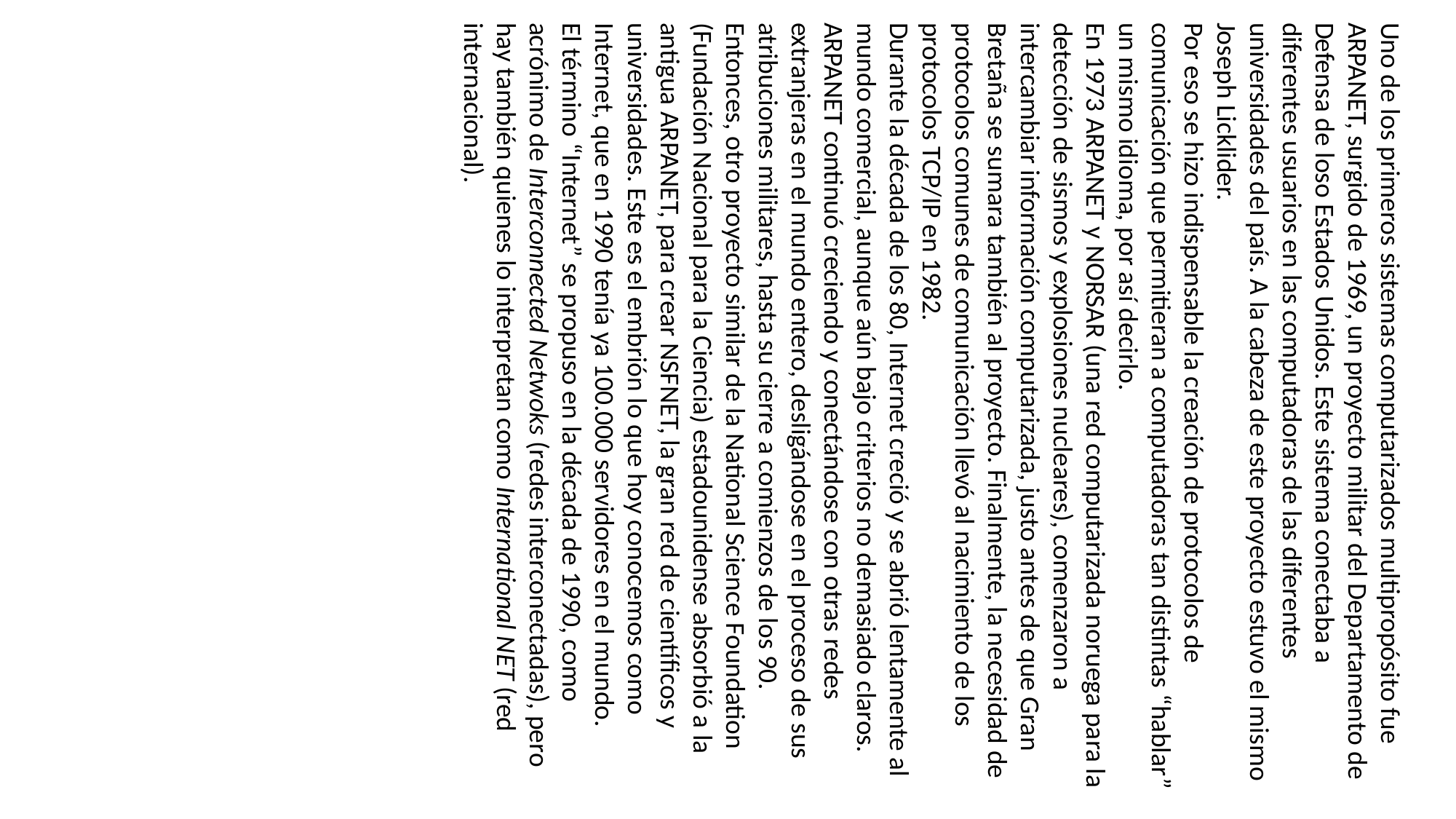

Uno de los primeros sistemas computarizados multipropósito fue ARPANET, surgido de 1969, un proyecto militar del Departamento de Defensa de loso Estados Unidos. Este sistema conectaba a diferentes usuarios en las computadoras de las diferentes universidades del país. A la cabeza de este proyecto estuvo el mismo Joseph Licklider.
Por eso se hizo indispensable la creación de protocolos de comunicación que permitieran a computadoras tan distintas “hablar” un mismo idioma, por así decirlo.
En 1973 ARPANET y NORSAR (una red computarizada noruega para la detección de sismos y explosiones nucleares), comenzaron a intercambiar información computarizada, justo antes de que Gran Bretaña se sumara también al proyecto. Finalmente, la necesidad de protocolos comunes de comunicación llevó al nacimiento de los protocolos TCP/IP en 1982.
Durante la década de los 80, Internet creció y se abrió lentamente al mundo comercial, aunque aún bajo criterios no demasiado claros. ARPANET continuó creciendo y conectándose con otras redes extranjeras en el mundo entero, desligándose en el proceso de sus atribuciones militares, hasta su cierre a comienzos de los 90.
Entonces, otro proyecto similar de la National Science Foundation (Fundación Nacional para la Ciencia) estadounidense absorbió a la antigua ARPANET, para crear NSFNET, la gran red de científicos y universidades. Este es el embrión lo que hoy conocemos como Internet, que en 1990 tenía ya 100.000 servidores en el mundo.
El término “Internet” se propuso en la década de 1990, como acrónimo de Interconnected Netwoks (redes interconectadas), pero hay también quienes lo interpretan como International NET (red internacional).